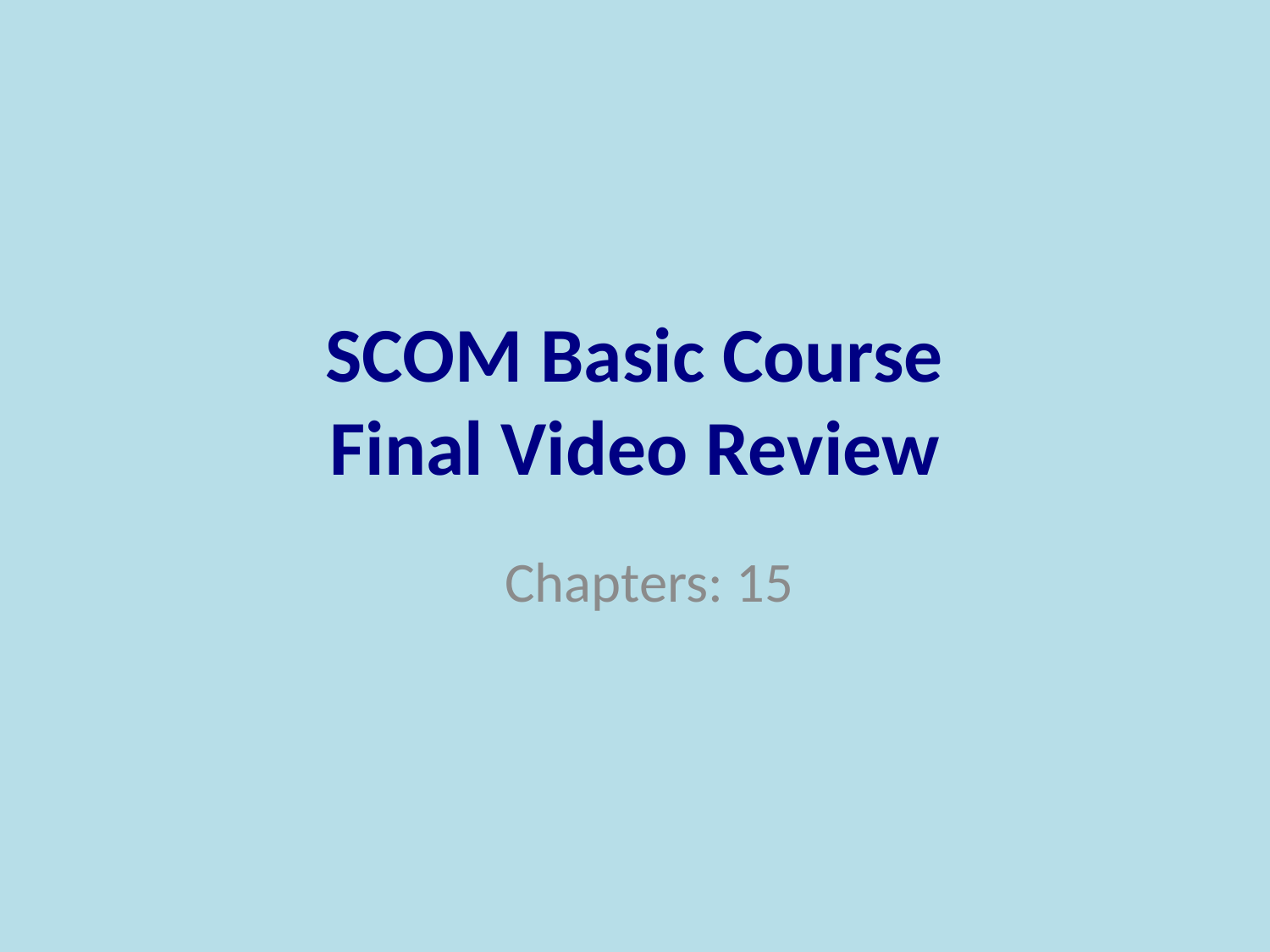

# SCOM Basic Course Final Video Review
Chapters: 15